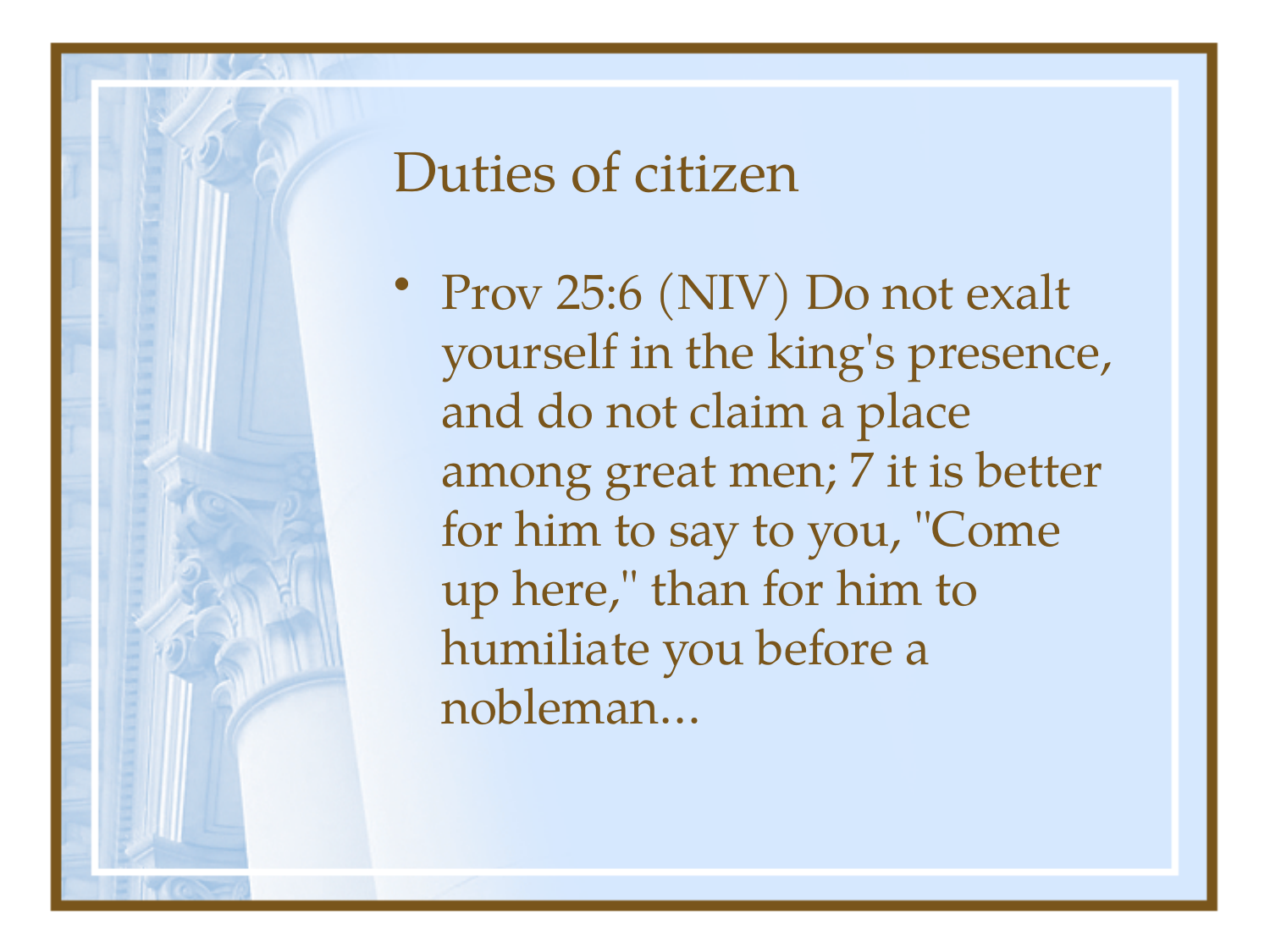

# Duties of citizen
Prov 25:6 (NIV) Do not exalt yourself in the king's presence, and do not claim a place among great men; 7 it is better for him to say to you, "Come up here," than for him to humiliate you before a nobleman…